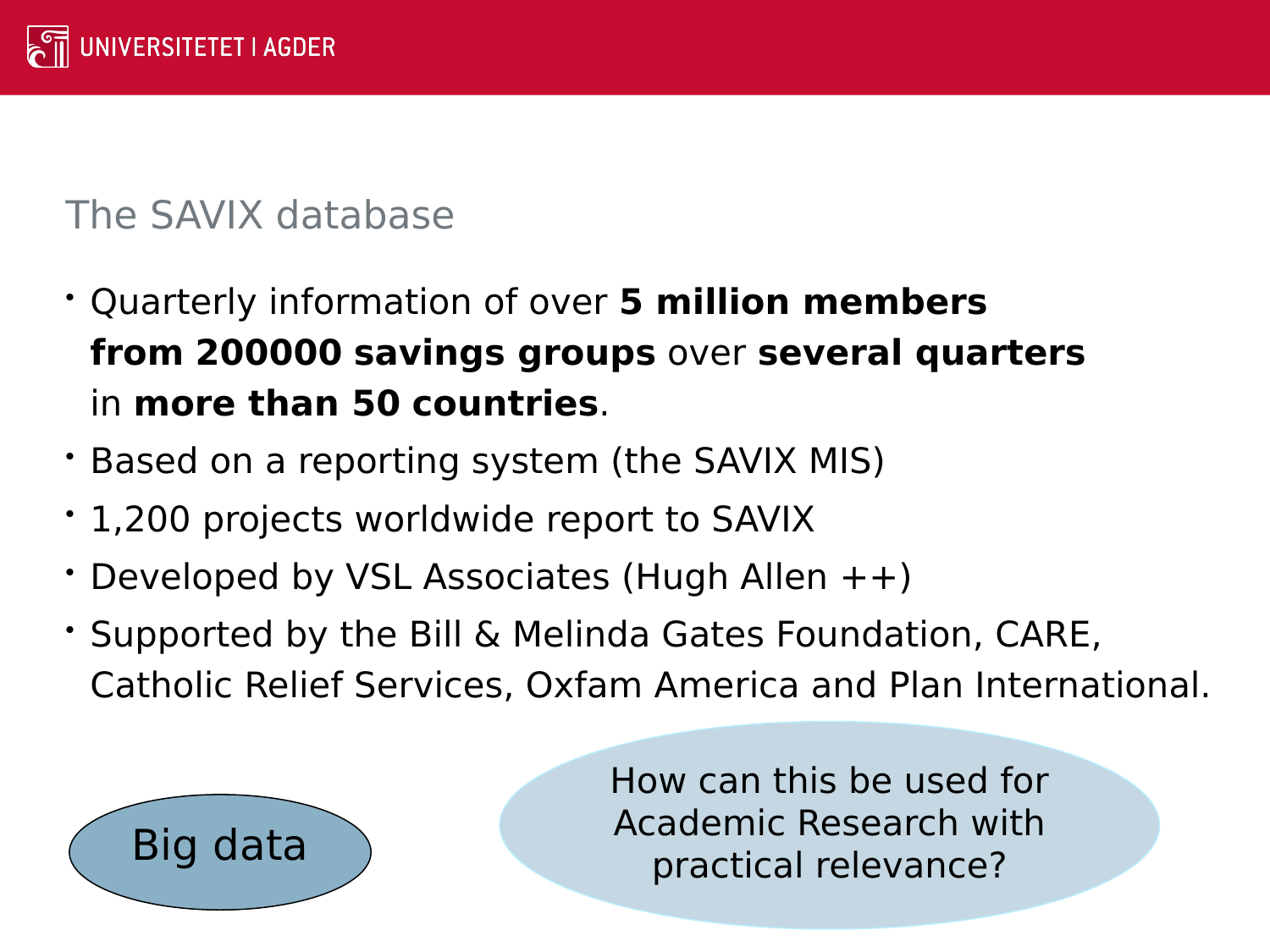

# The SAVIX database
Quarterly information of over 5 million members from 200000 savings groups over several quarters in more than 50 countries.
Based on a reporting system (the SAVIX MIS)
1,200 projects worldwide report to SAVIX
Developed by VSL Associates (Hugh Allen ++)
Supported by the Bill & Melinda Gates Foundation, CARE, Catholic Relief Services, Oxfam America and Plan International.
How can this be used for Academic Research with practical relevance?
Big data